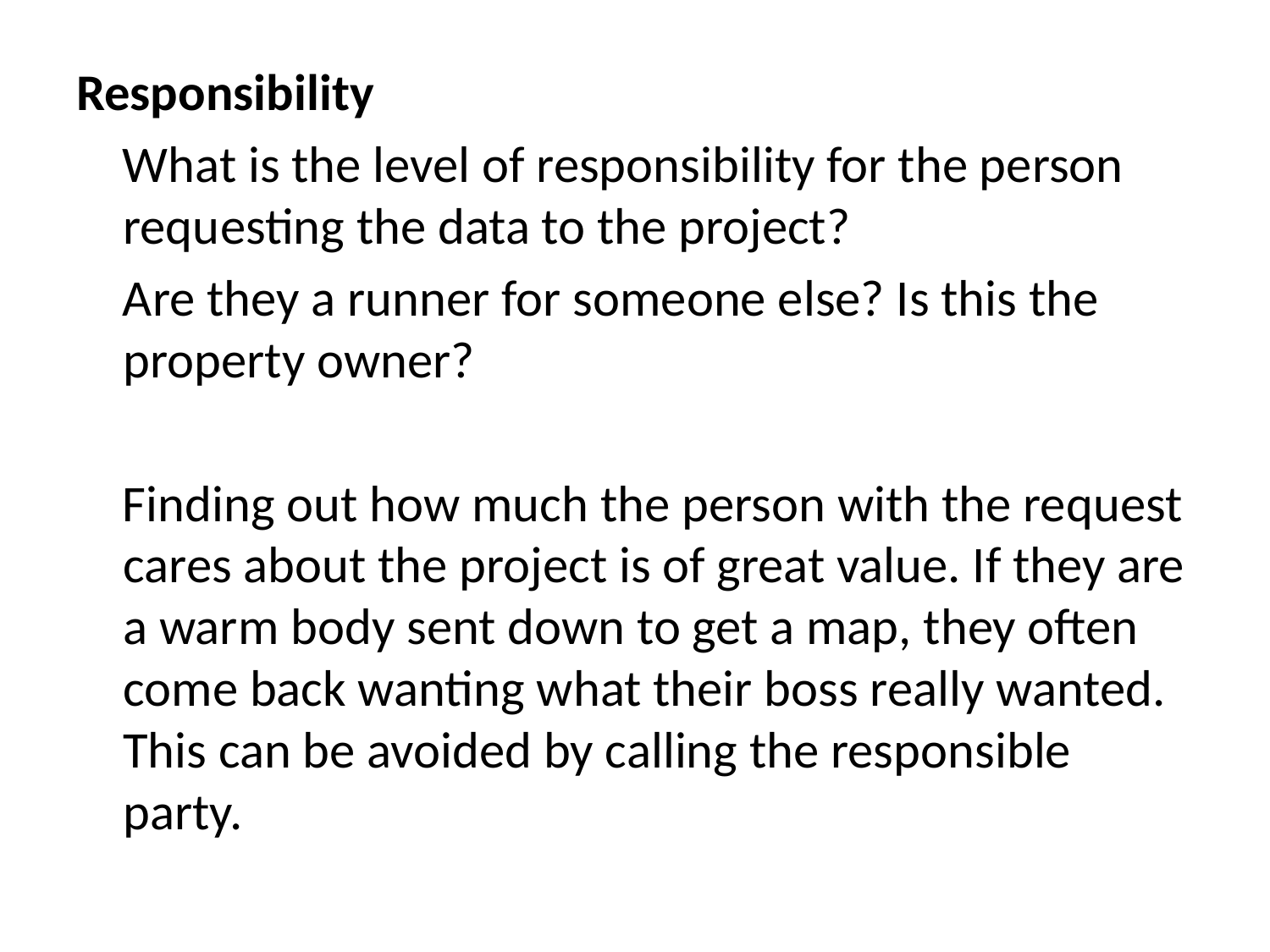

Responsibility
    What is the level of responsibility for the person requesting the data to the project?
    Are they a runner for someone else? Is this the property owner?

    Finding out how much the person with the request cares about the project is of great value. If they are a warm body sent down to get a map, they often come back wanting what their boss really wanted. This can be avoided by calling the responsible party.